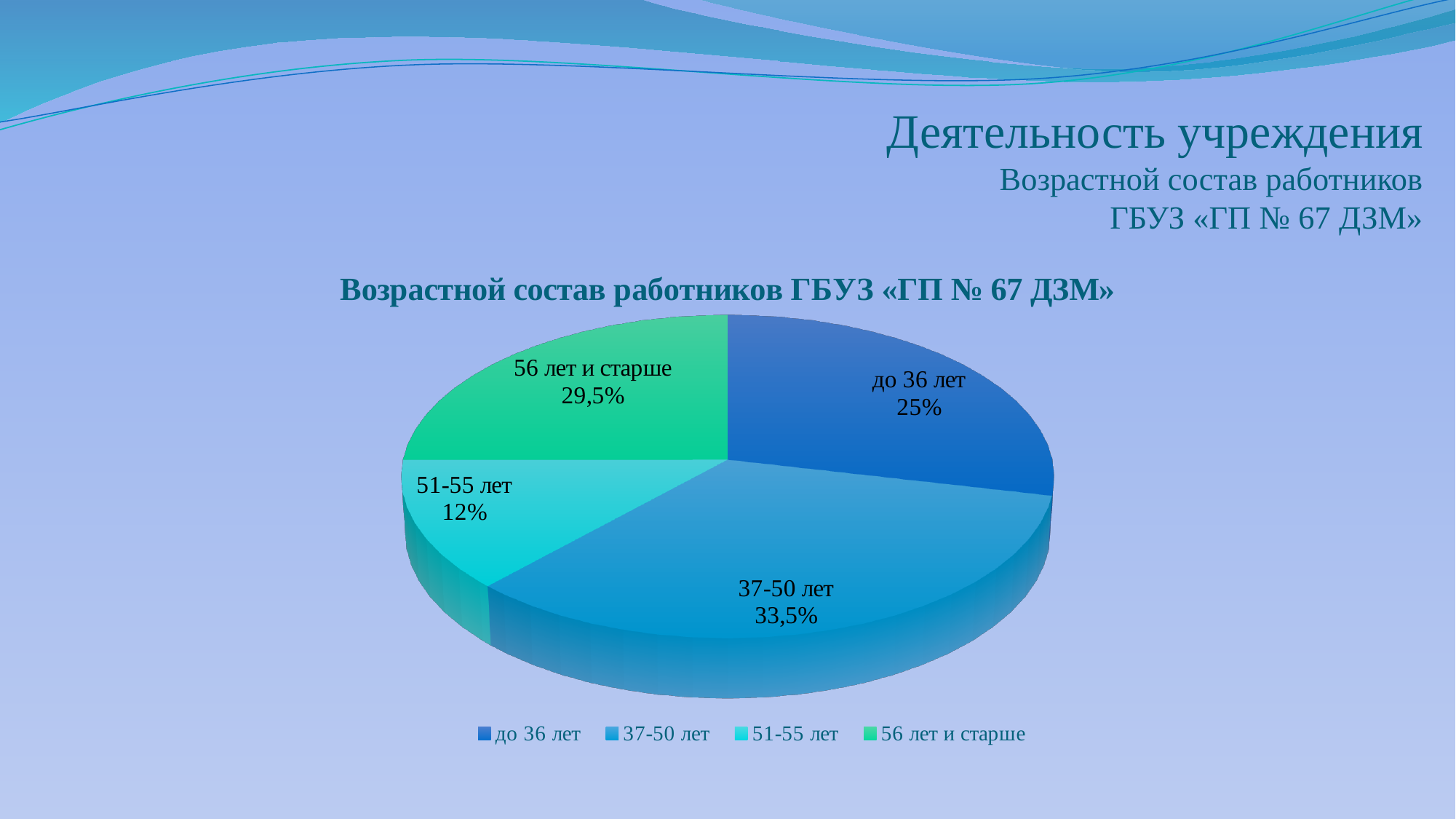

# Деятельность учреждения Возрастной состав работников ГБУЗ «ГП № 67 ДЗМ»

[unsupported chart]